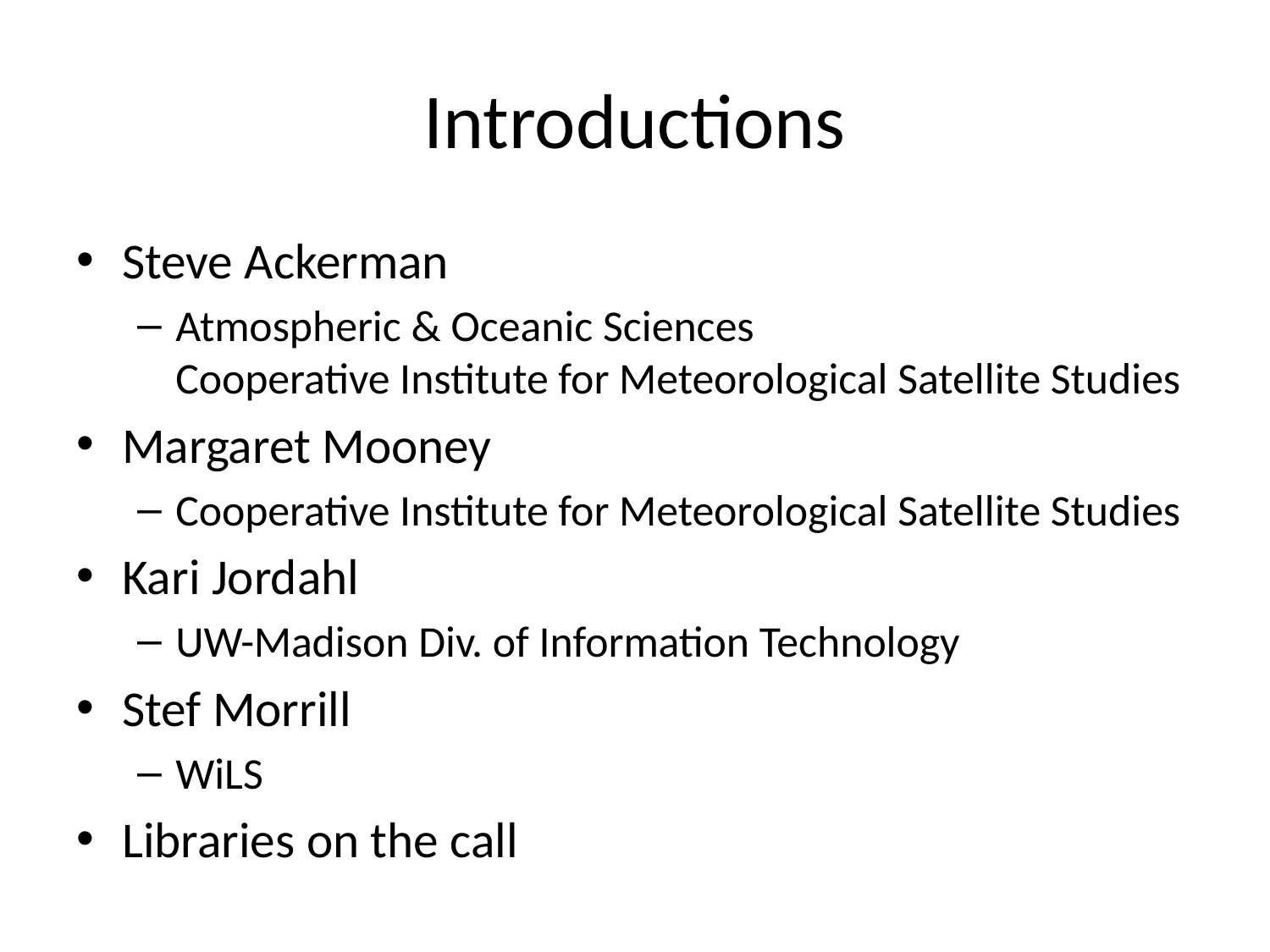

# Introductions
Steve Ackerman
Atmospheric & Oceanic Sciences
Cooperative Institute for Meteorological Satellite Studies
Margaret Mooney
Cooperative Institute for Meteorological Satellite Studies
Kari Jordahl
UW-Madison Div. of Information Technology
Stef Morrill
WiLS
Libraries on the call